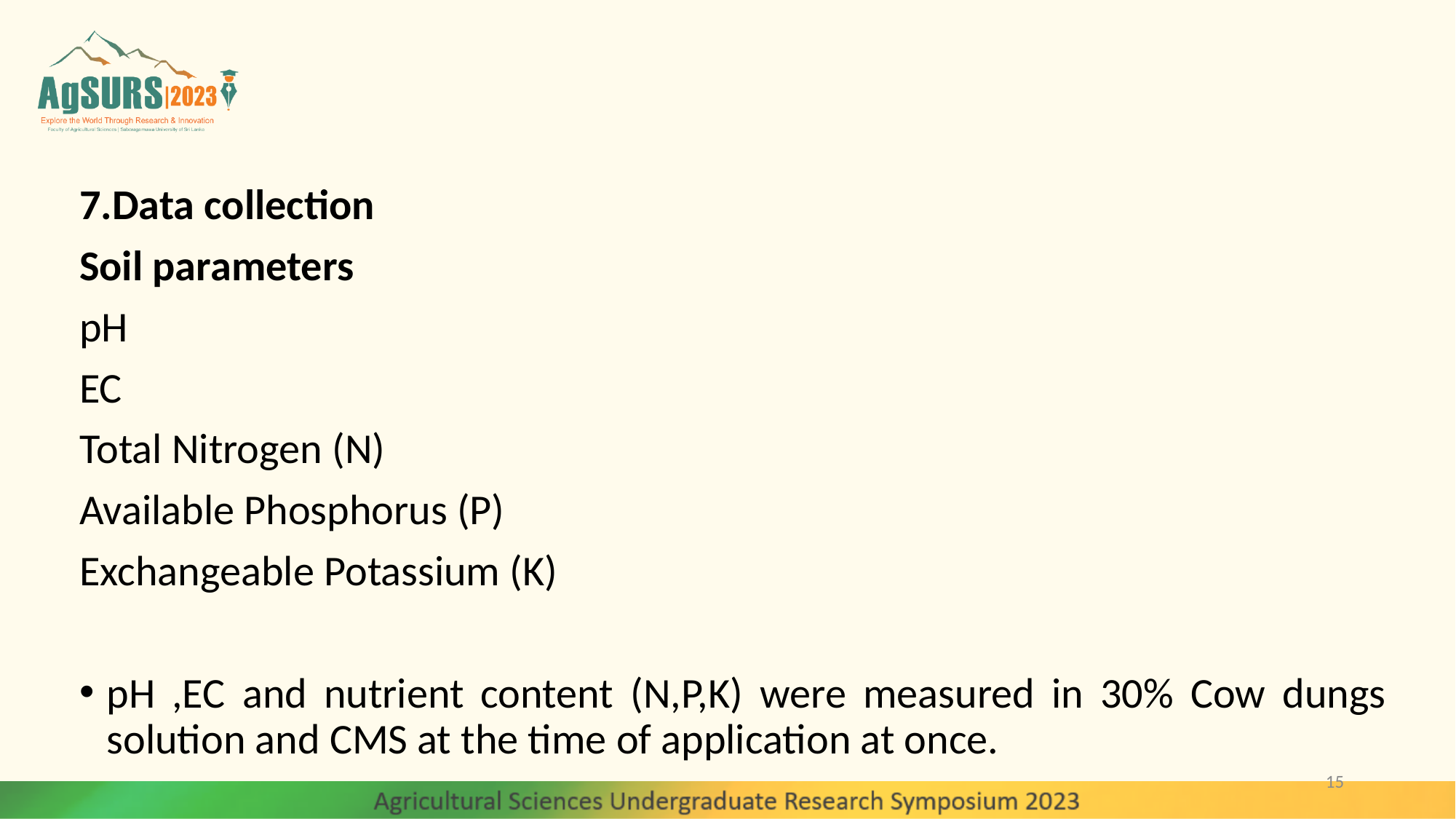

#
7.Data collection
Soil parameters
pH
EC
Total Nitrogen (N)
Available Phosphorus (P)
Exchangeable Potassium (K)

pH ,EC and nutrient content (N,P,K) were measured in 30% Cow dungs solution and CMS at the time of application at once.
15